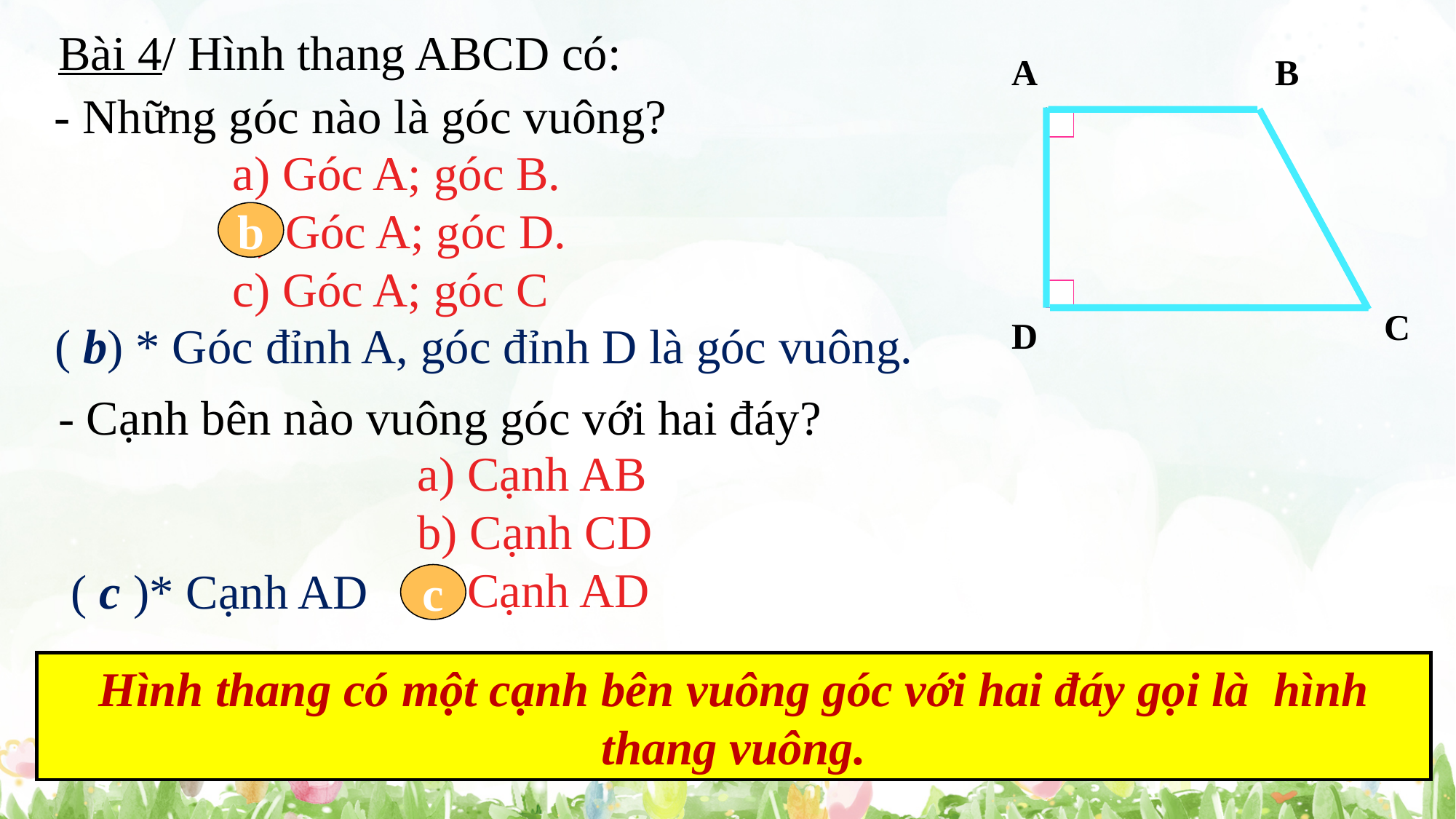

Bài 4/ Hình thang ABCD có:
A
B
- Những góc nào là góc vuông?

a) Góc A; góc B.
b) Góc A; góc D.
c) Góc A; góc C
b

C
D
     ( b) * Góc đỉnh A, góc đỉnh D là góc vuông.
- Cạnh bên nào vuông góc với hai đáy?
a) Cạnh AB
b) Cạnh CD
c) Cạnh AD
  ( c )* Cạnh AD
c
Hình thang có một cạnh bên vuông góc với hai đáy gọi là  hình thang vuông.